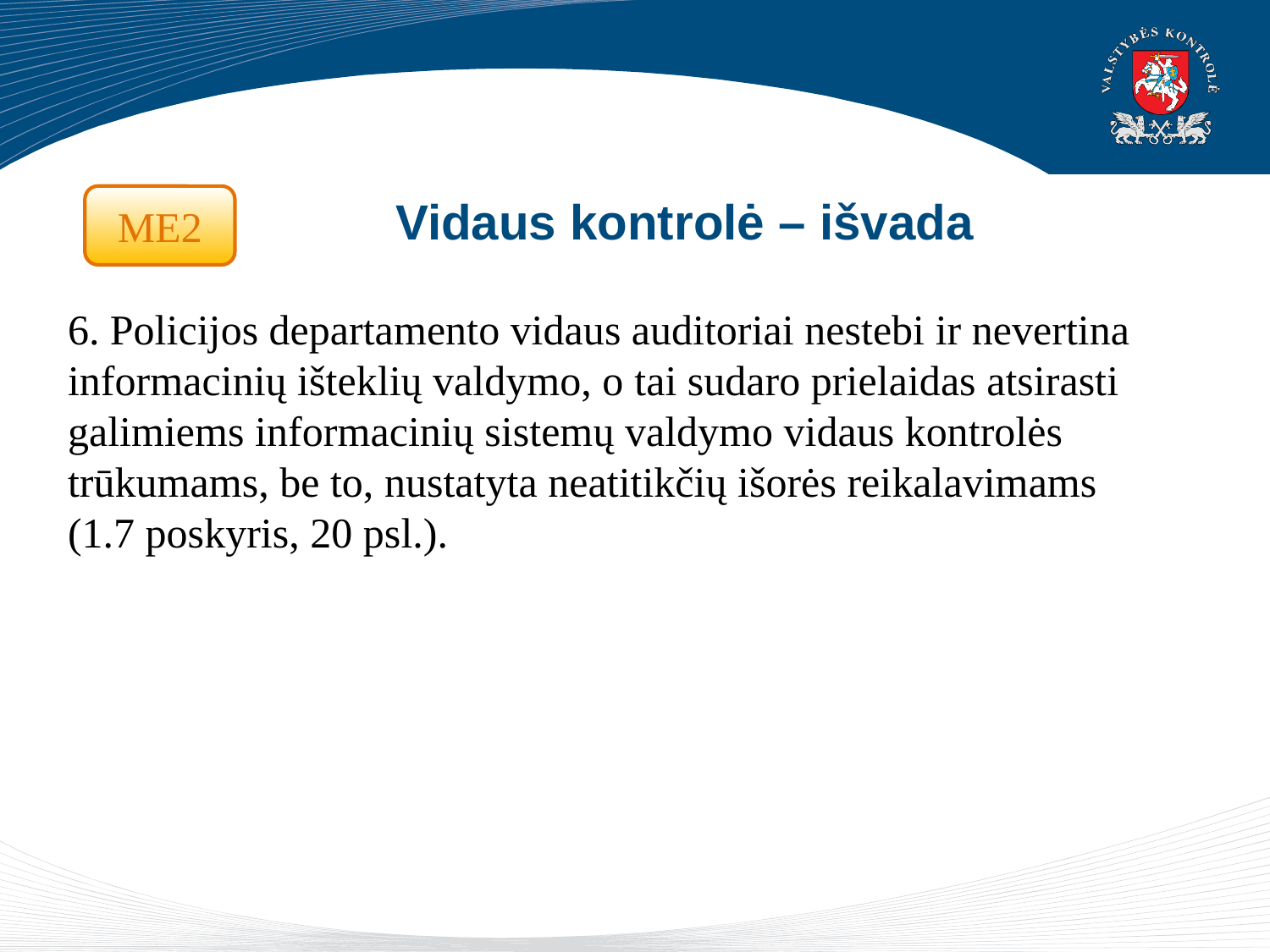

# Vidaus kontrolė – išvada
ME2
6. Policijos departamento vidaus auditoriai nestebi ir nevertina informacinių išteklių valdymo, o tai sudaro prielaidas atsirasti galimiems informacinių sistemų valdymo vidaus kontrolės trūkumams, be to, nustatyta neatitikčių išorės reikalavimams (1.7 poskyris, 20 psl.).